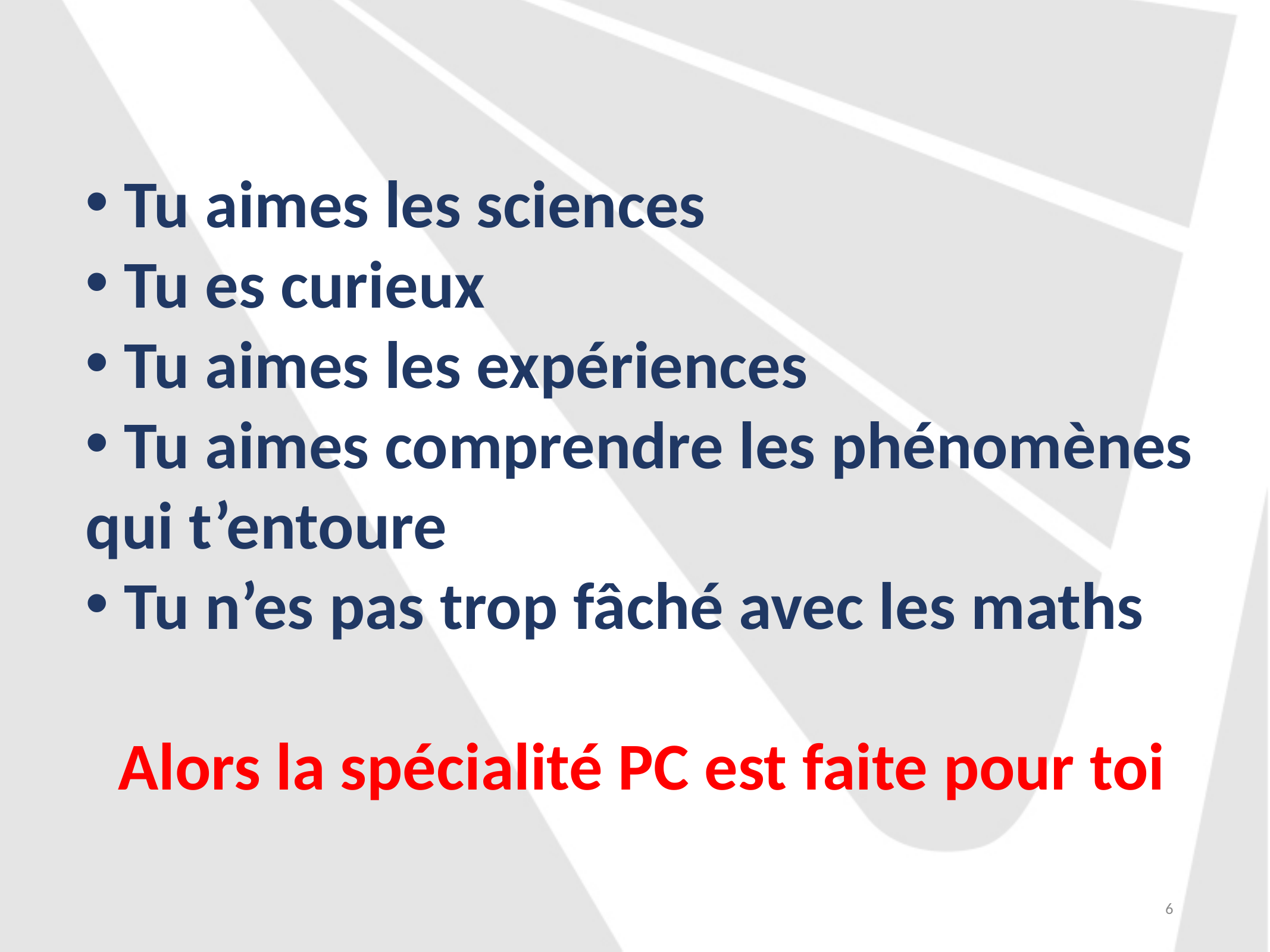

Tu aimes les sciences
 Tu es curieux
 Tu aimes les expériences
 Tu aimes comprendre les phénomènes qui t’entoure
 Tu n’es pas trop fâché avec les maths

Alors la spécialité PC est faite pour toi
6